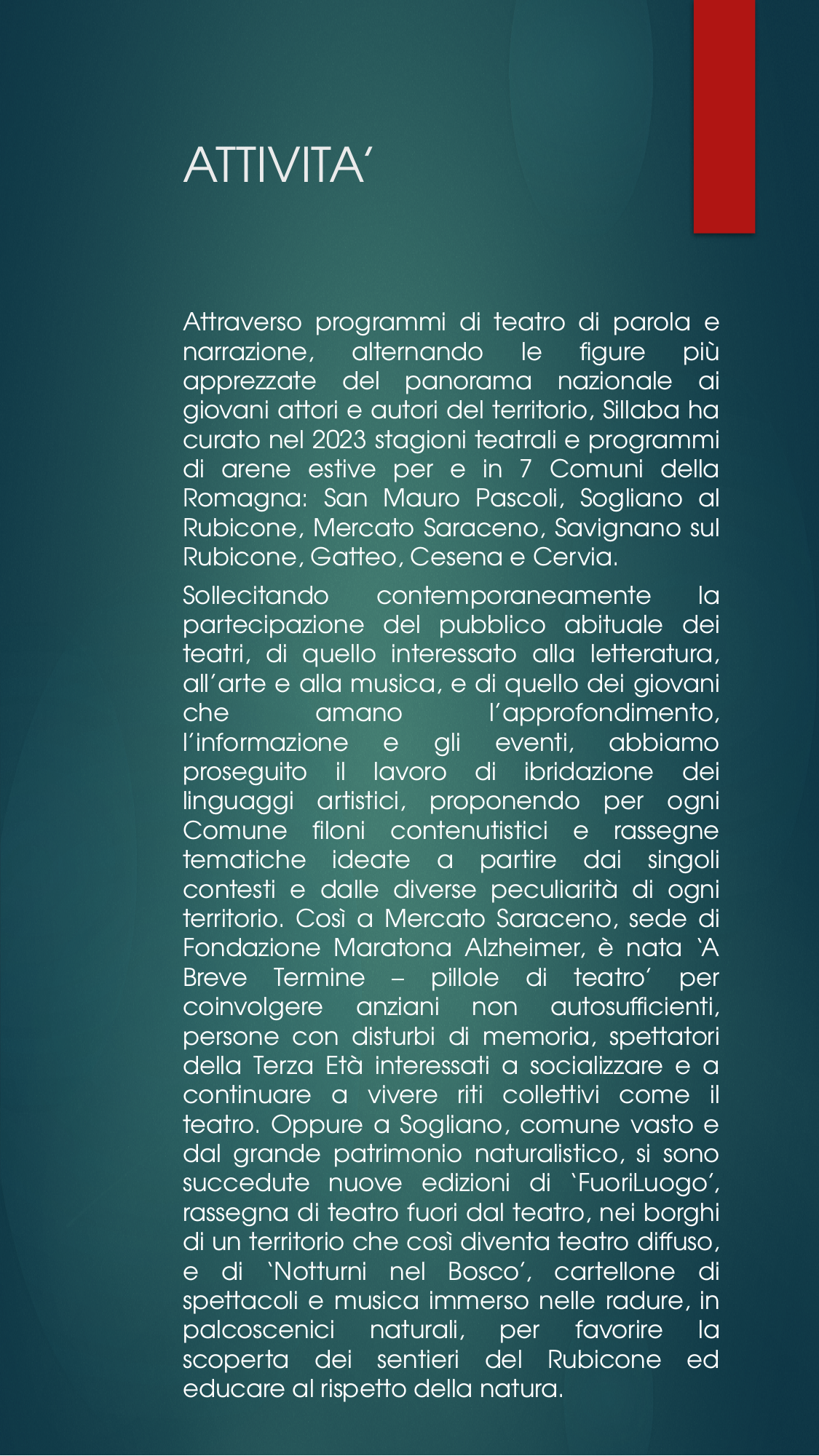

# ATTIVITA’
Attraverso programmi di teatro di parola e narrazione, alternando le figure più apprezzate del panorama nazionale ai giovani attori e autori del territorio, Sillaba ha curato nel 2023 stagioni teatrali e programmi di arene estive per e in 7 Comuni della Romagna: San Mauro Pascoli, Sogliano al Rubicone, Mercato Saraceno, Savignano sul Rubicone, Gatteo, Cesena e Cervia.
Sollecitando contemporaneamente la partecipazione del pubblico abituale dei teatri, di quello interessato alla letteratura, all’arte e alla musica, e di quello dei giovani che amano l’approfondimento, l’informazione e gli eventi, abbiamo proseguito il lavoro di ibridazione dei linguaggi artistici, proponendo per ogni Comune filoni contenutistici e rassegne tematiche ideate a partire dai singoli contesti e dalle diverse peculiarità di ogni territorio. Così a Mercato Saraceno, sede di Fondazione Maratona Alzheimer, è nata ‘A Breve Termine – pillole di teatro’ per coinvolgere anziani non autosufficienti, persone con disturbi di memoria, spettatori della Terza Età interessati a socializzare e a continuare a vivere riti collettivi come il teatro. Oppure a Sogliano, comune vasto e dal grande patrimonio naturalistico, si sono succedute nuove edizioni di ‘FuoriLuogo’, rassegna di teatro fuori dal teatro, nei borghi di un territorio che così diventa teatro diffuso, e di ‘Notturni nel Bosco’, cartellone di spettacoli e musica immerso nelle radure, in palcoscenici naturali, per favorire la scoperta dei sentieri del Rubicone ed educare al rispetto della natura.